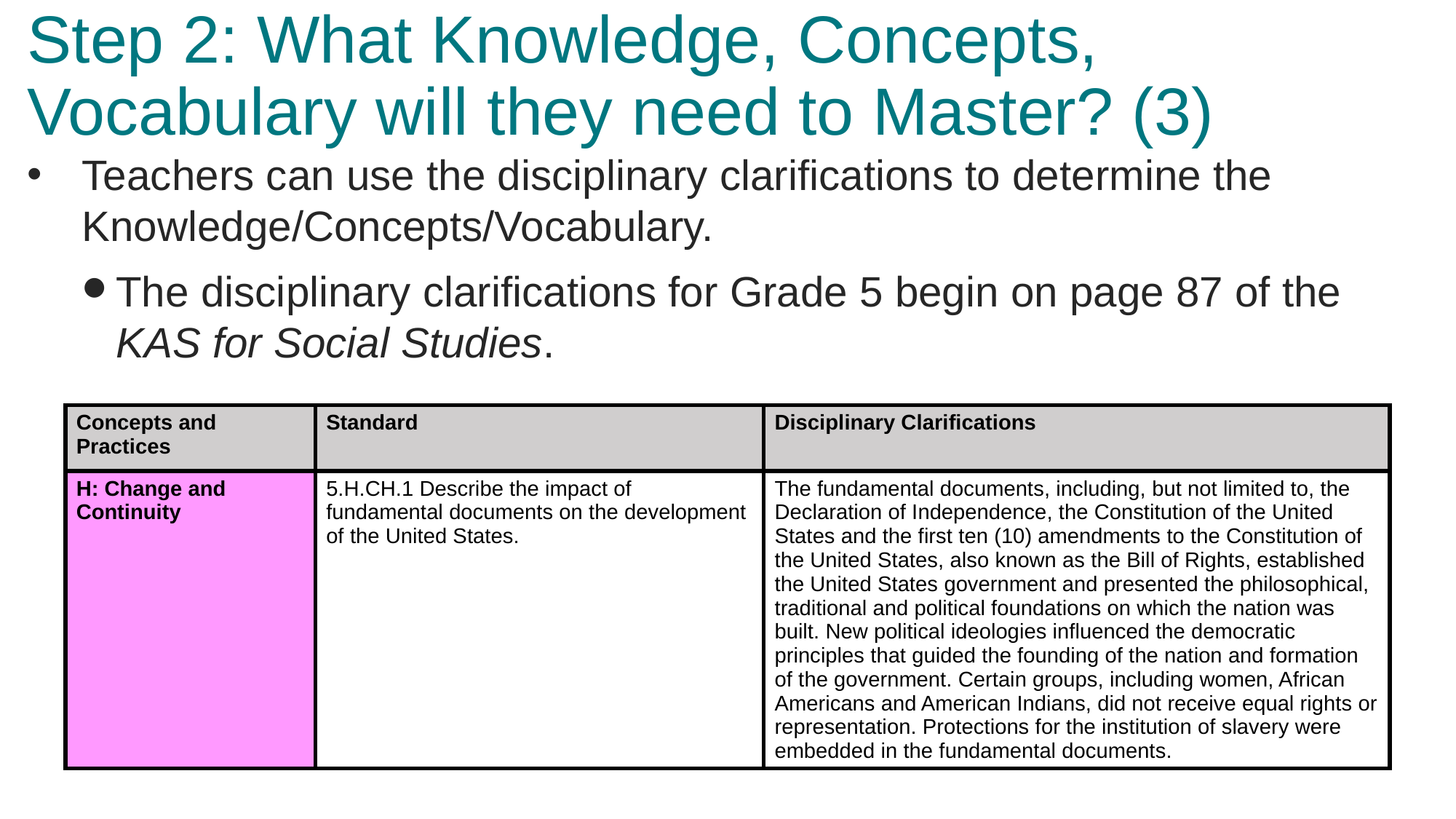

# Step 2: What Knowledge, Concepts, Vocabulary will they need to Master? (3)

Teachers can use the disciplinary clarifications to determine the Knowledge/Concepts/Vocabulary.
The disciplinary clarifications for Grade 5 begin on page 87 of the KAS for Social Studies.

| Concepts and Practices | Standard | Disciplinary Clarifications |
| --- | --- | --- |
| H: Change and Continuity | 5.H.CH.1 Describe the impact of fundamental documents on the development of the United States. | The fundamental documents, including, but not limited to, the Declaration of Independence, the Constitution of the United States and the first ten (10) amendments to the Constitution of the United States, also known as the Bill of Rights, established the United States government and presented the philosophical, traditional and political foundations on which the nation was built. New political ideologies influenced the democratic principles that guided the founding of the nation and formation of the government. Certain groups, including women, African Americans and American Indians, did not receive equal rights or representation. Protections for the institution of slavery were embedded in the fundamental documents. |